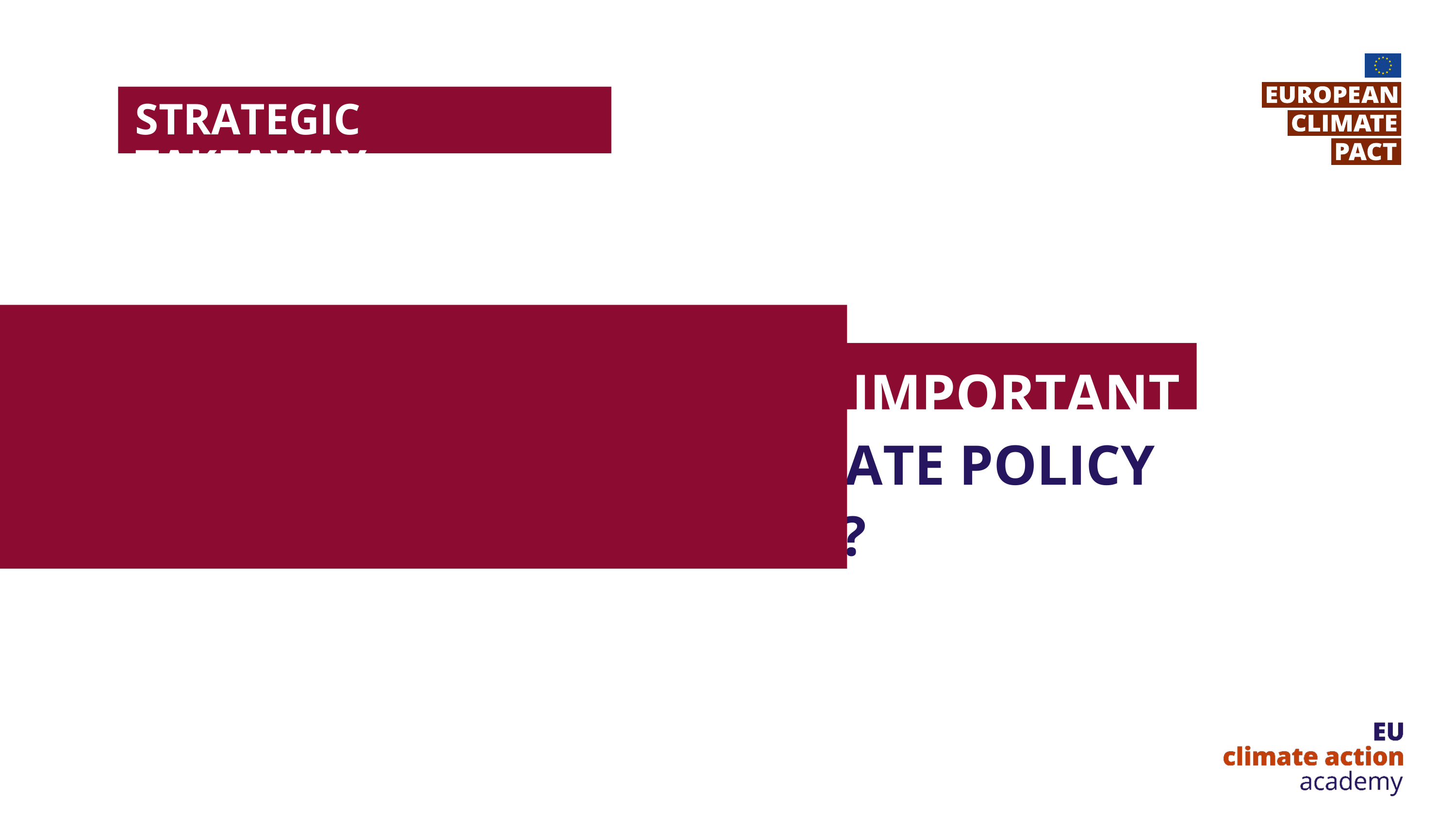

Strategic takeaway

What is the most important insight for climate policy design?